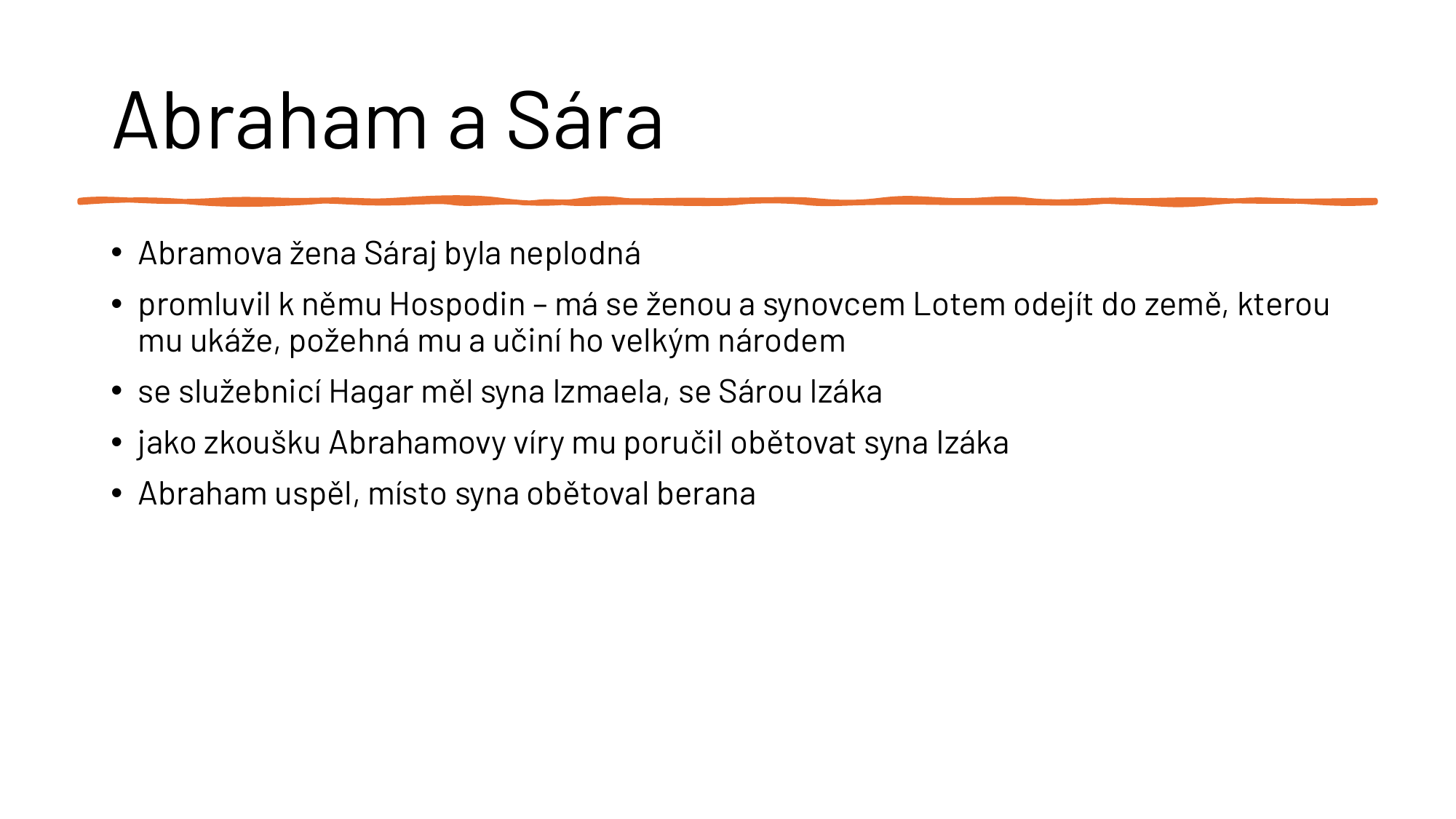

# Abraham a Sára

Abramova žena Sáraj byla neplodná
promluvil k němu Hospodin – má se ženou a synovcem Lotem odejít do země, kterou mu ukáže, požehná mu a učiní ho velkým národem
se služebnicí Hagar měl syna Izmaela, se Sárou Izáka
jako zkoušku Abrahamovy víry mu poručil obětovat syna Izáka
Abraham uspěl, místo syna obětoval berana